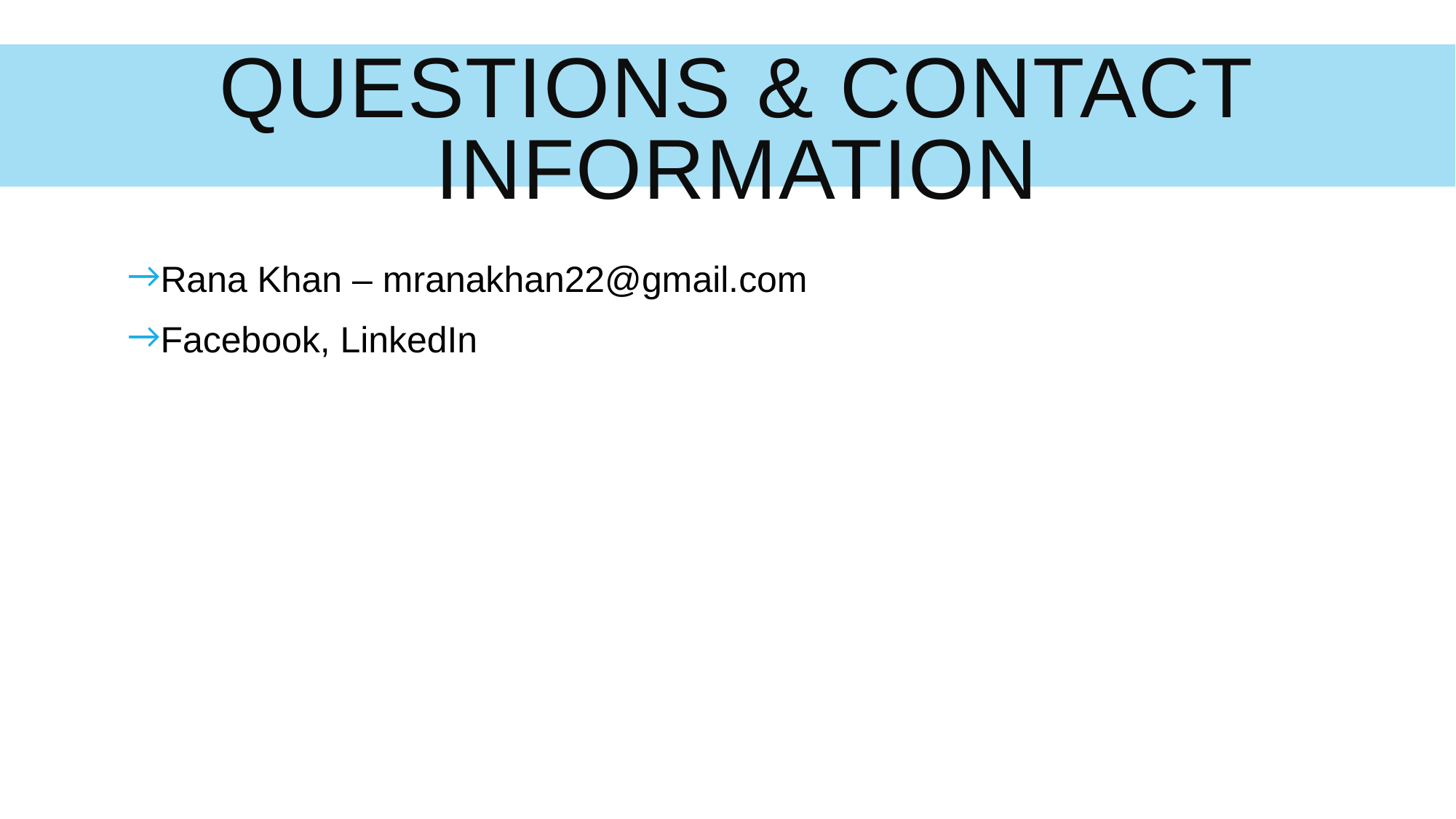

# Questions & Contact Information
Rana Khan – mranakhan22@gmail.com
Facebook, LinkedIn